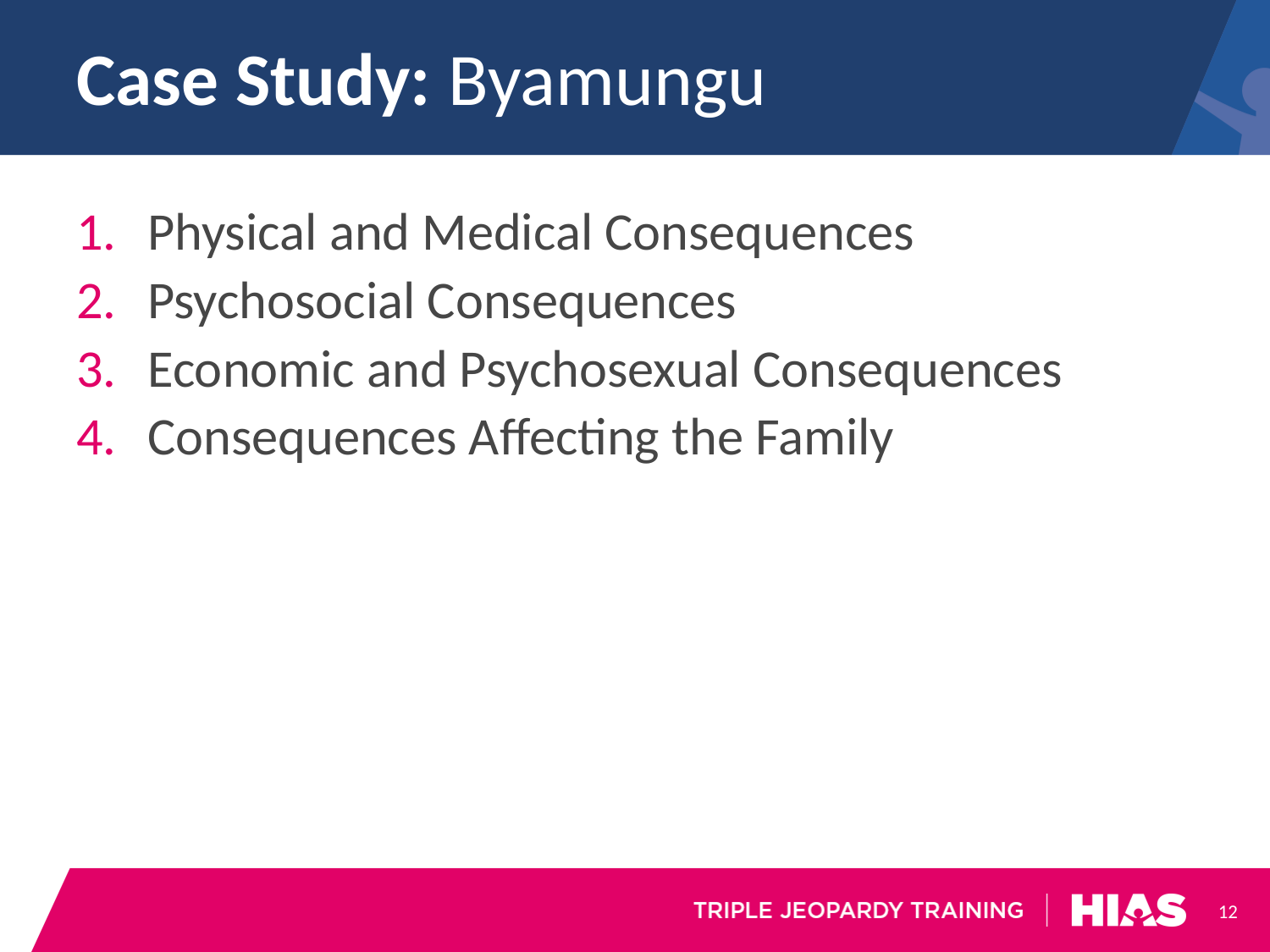

# Case Study: Byamungu
Physical and Medical Consequences
Psychosocial Consequences
Economic and Psychosexual Consequences
Consequences Affecting the Family